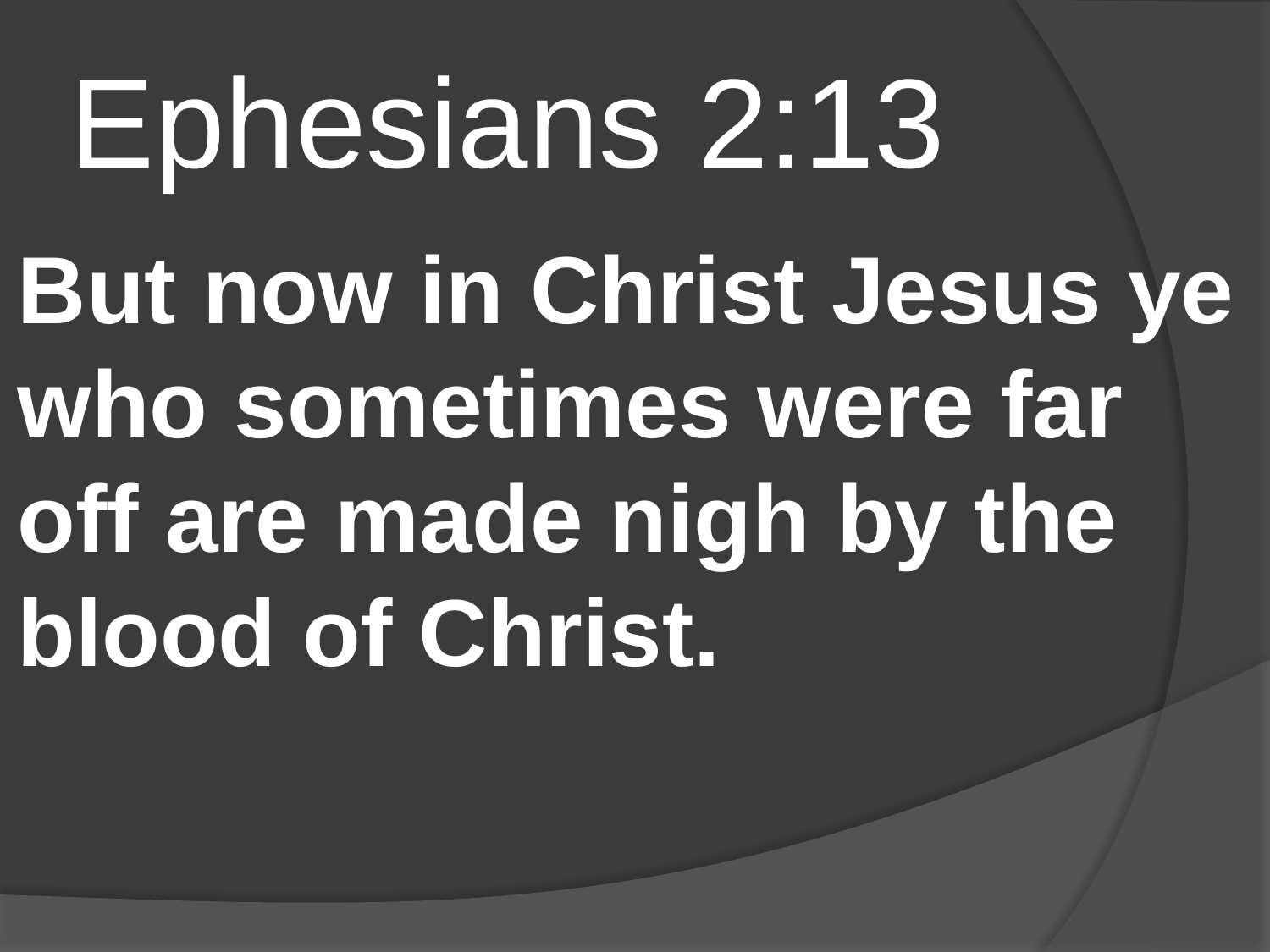

# Ephesians 2:13
But now in Christ Jesus ye who sometimes were far off are made nigh by the blood of Christ.